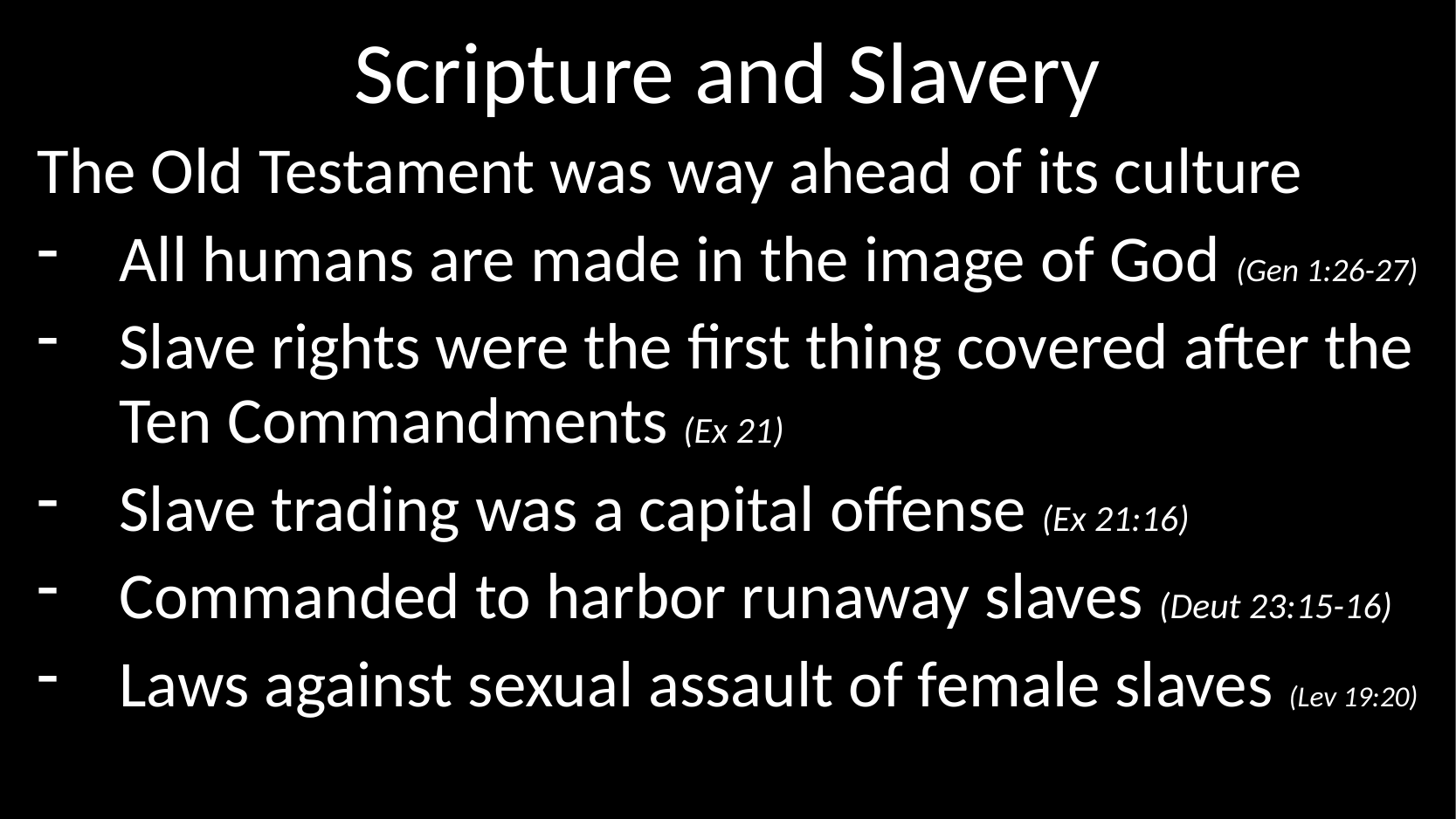

# Scripture and Slavery
The Old Testament was way ahead of its culture
All humans are made in the image of God (Gen 1:26-27)
Slave rights were the first thing covered after the Ten Commandments (Ex 21)
Slave trading was a capital offense (Ex 21:16)
Commanded to harbor runaway slaves (Deut 23:15-16)
Laws against sexual assault of female slaves (Lev 19:20)